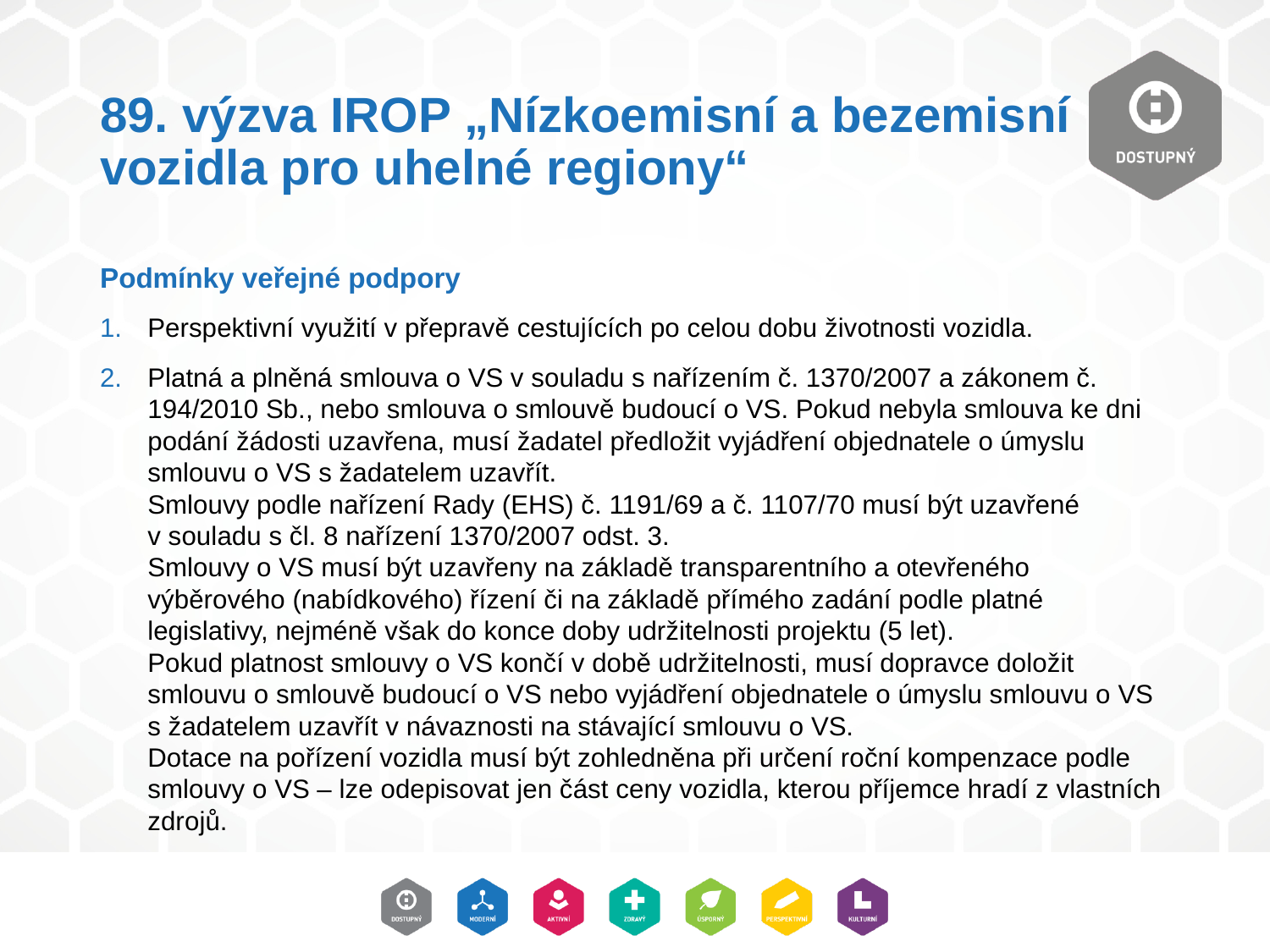

# 89. výzva IROP „Nízkoemisní a bezemisní vozidla pro uhelné regiony“
Podmínky veřejné podpory
Perspektivní využití v přepravě cestujících po celou dobu životnosti vozidla.
Platná a plněná smlouva o VS v souladu s nařízením č. 1370/2007 a zákonem č. 194/2010 Sb., nebo smlouva o smlouvě budoucí o VS. Pokud nebyla smlouva ke dni podání žádosti uzavřena, musí žadatel předložit vyjádření objednatele o úmyslu smlouvu o VS s žadatelem uzavřít.
Smlouvy podle nařízení Rady (EHS) č. 1191/69 a č. 1107/70 musí být uzavřené v souladu s čl. 8 nařízení 1370/2007 odst. 3.
Smlouvy o VS musí být uzavřeny na základě transparentního a otevřeného výběrového (nabídkového) řízení či na základě přímého zadání podle platné legislativy, nejméně však do konce doby udržitelnosti projektu (5 let).
Pokud platnost smlouvy o VS končí v době udržitelnosti, musí dopravce doložit smlouvu o smlouvě budoucí o VS nebo vyjádření objednatele o úmyslu smlouvu o VS s žadatelem uzavřít v návaznosti na stávající smlouvu o VS.
Dotace na pořízení vozidla musí být zohledněna při určení roční kompenzace podle smlouvy o VS – lze odepisovat jen část ceny vozidla, kterou příjemce hradí z vlastních zdrojů.